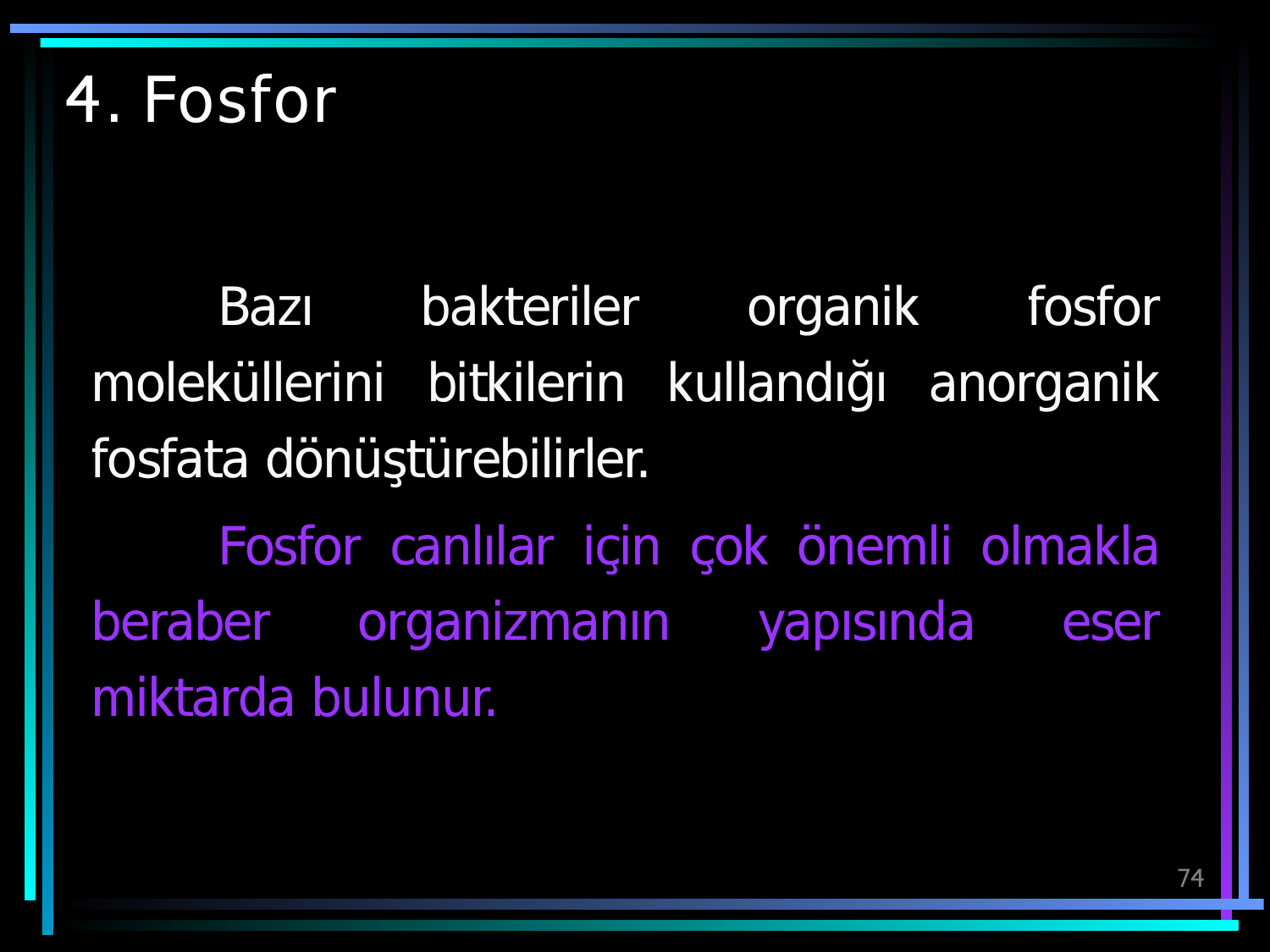

# 4. Fosfor
		Bazı bakteriler organik fosfor moleküllerini bitkilerin kullandığı anorganik fosfata dönüştürebilirler.
		Fosfor canlılar için çok önemli olmakla beraber organizmanın yapısında eser miktarda bulunur.
74